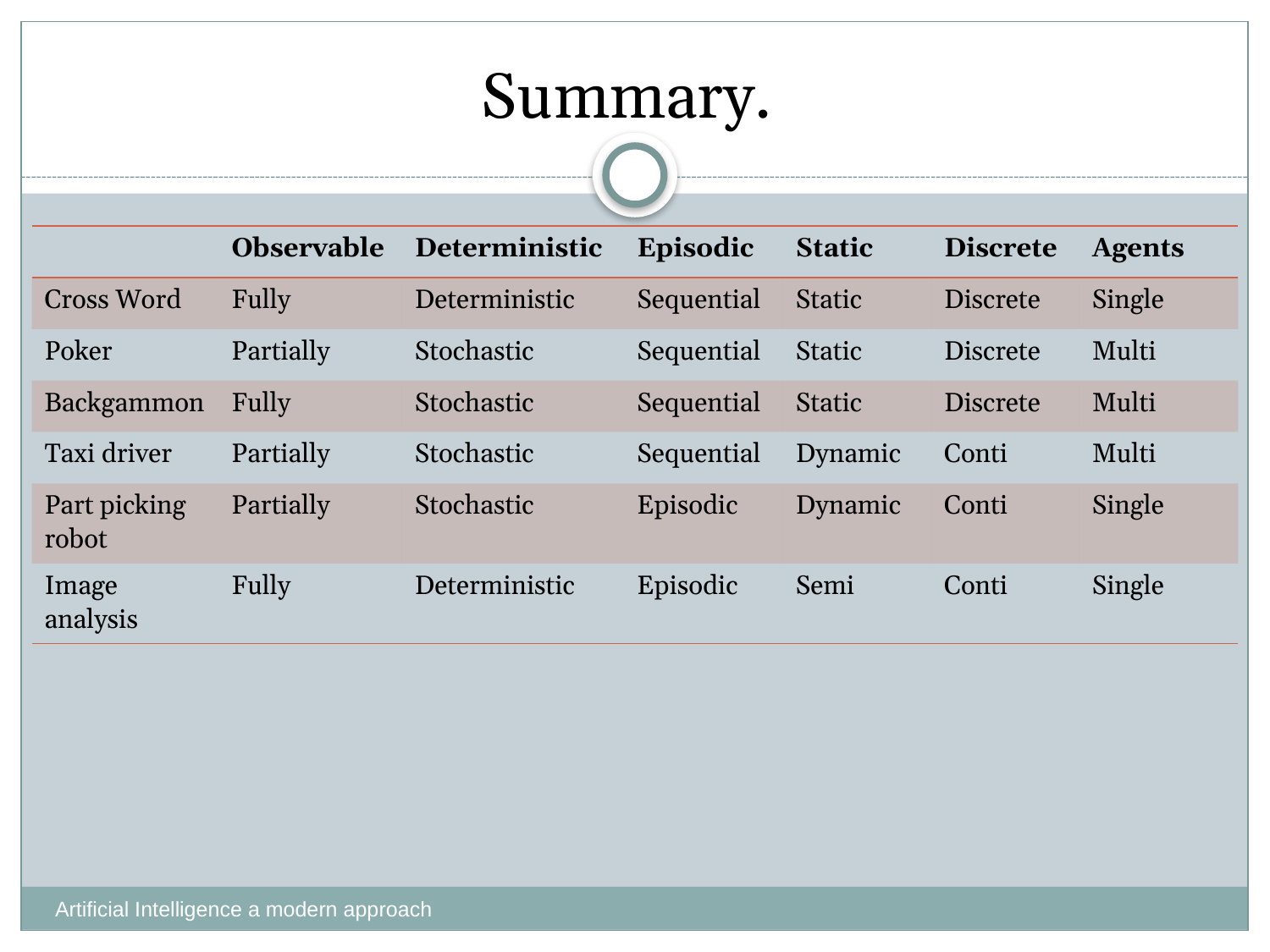

# Summary.
|  | Observable | Deterministic | Episodic | Static | Discrete | Agents |
| --- | --- | --- | --- | --- | --- | --- |
| Cross Word | Fully | Deterministic | Sequential | Static | Discrete | Single |
| Poker | Partially | Stochastic | Sequential | Static | Discrete | Multi |
| Backgammon | Fully | Stochastic | Sequential | Static | Discrete | Multi |
| Taxi driver | Partially | Stochastic | Sequential | Dynamic | Conti | Multi |
| Part picking robot | Partially | Stochastic | Episodic | Dynamic | Conti | Single |
| Image analysis | Fully | Deterministic | Episodic | Semi | Conti | Single |
Artificial Intelligence a modern approach